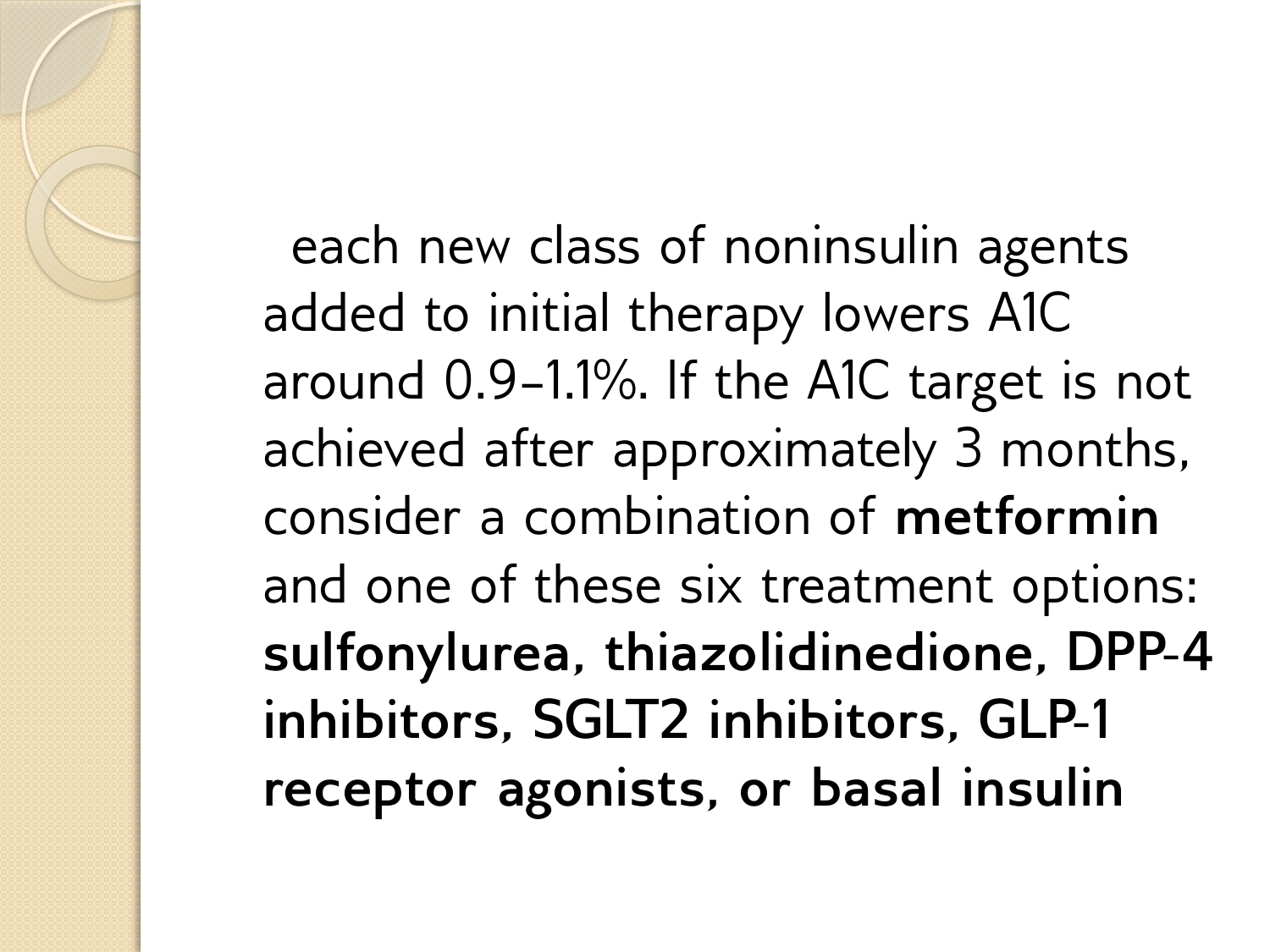

#
    each new class of noninsulin agents added to initial therapy lowers A1C around 0.9–1.1%. If the A1C target is not achieved after approximately 3 months, consider a combination of metformin and one of these six treatment options: sulfonylurea, thiazolidinedione, DPP-4 inhibitors, SGLT2 inhibitors, GLP-1 receptor agonists, or basal insulin